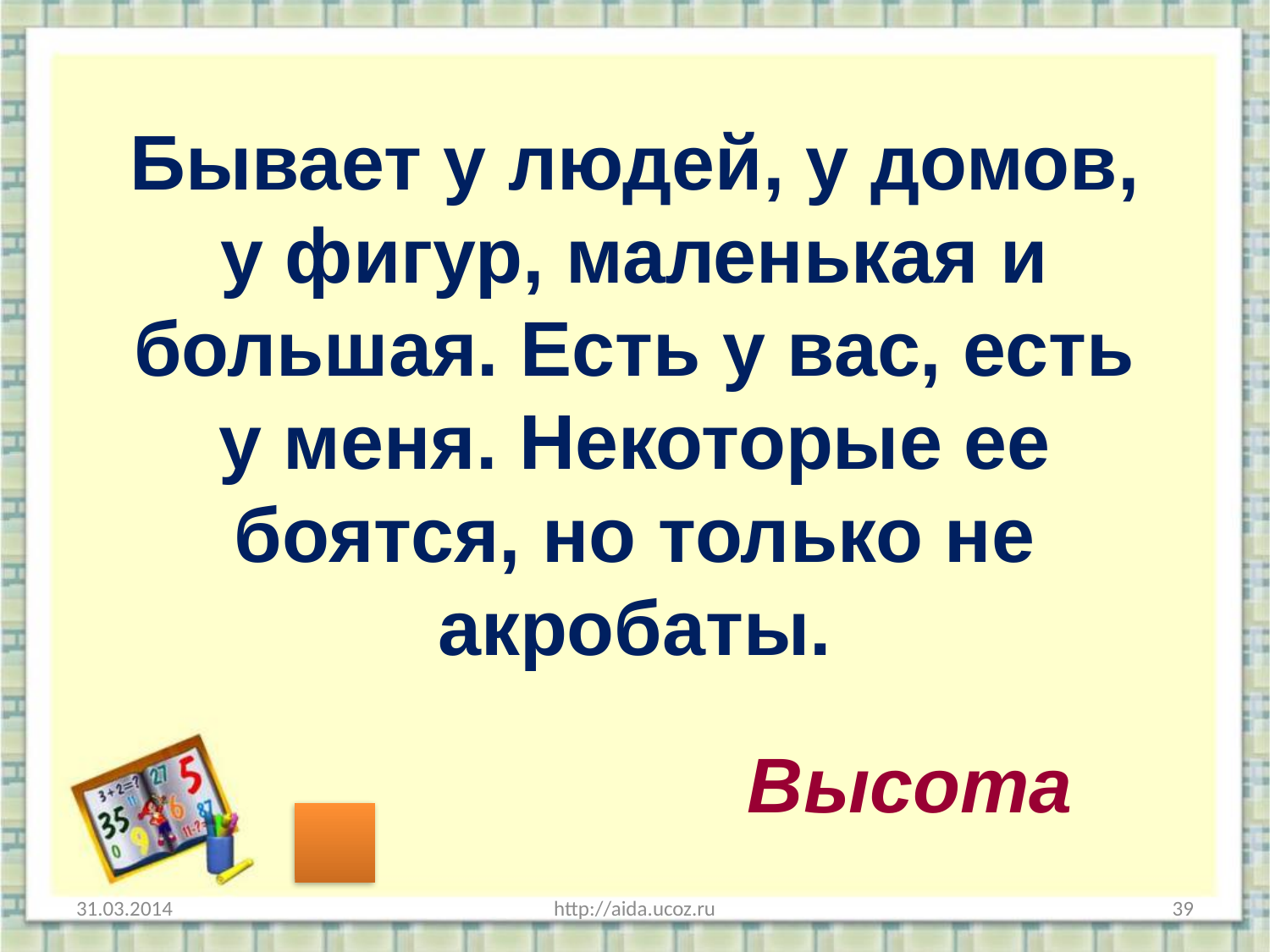

Бывает у людей, у домов, у фигур, маленькая и большая. Есть у вас, есть у меня. Некоторые ее боятся, но только не акробаты.
Высота

31.03.2014
http://aida.ucoz.ru
39